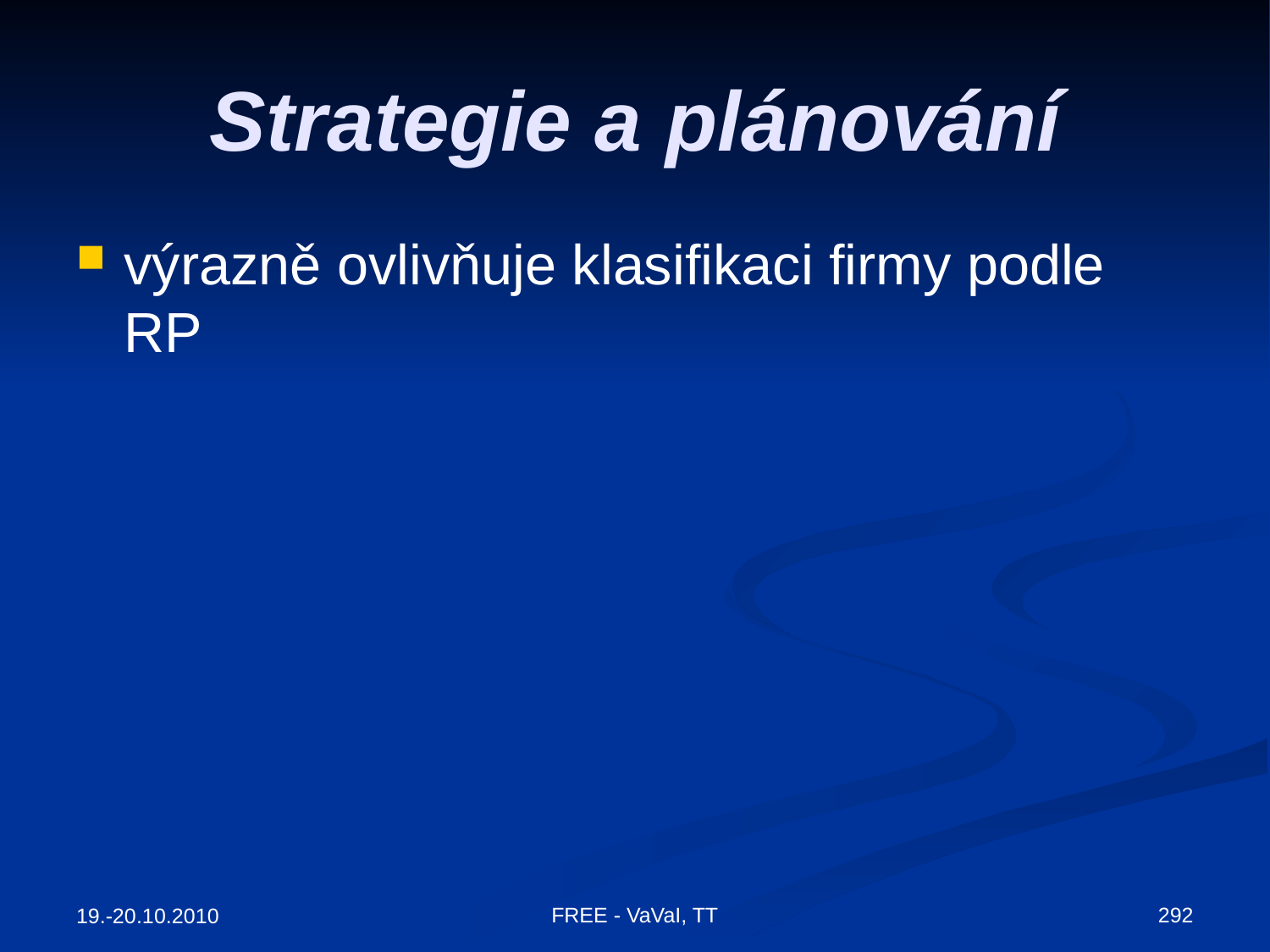

# Strategie a plánování
výrazně ovlivňuje klasifikaci firmy podle RP
FREE - VaVaI, TT
292
19.-20.10.2010